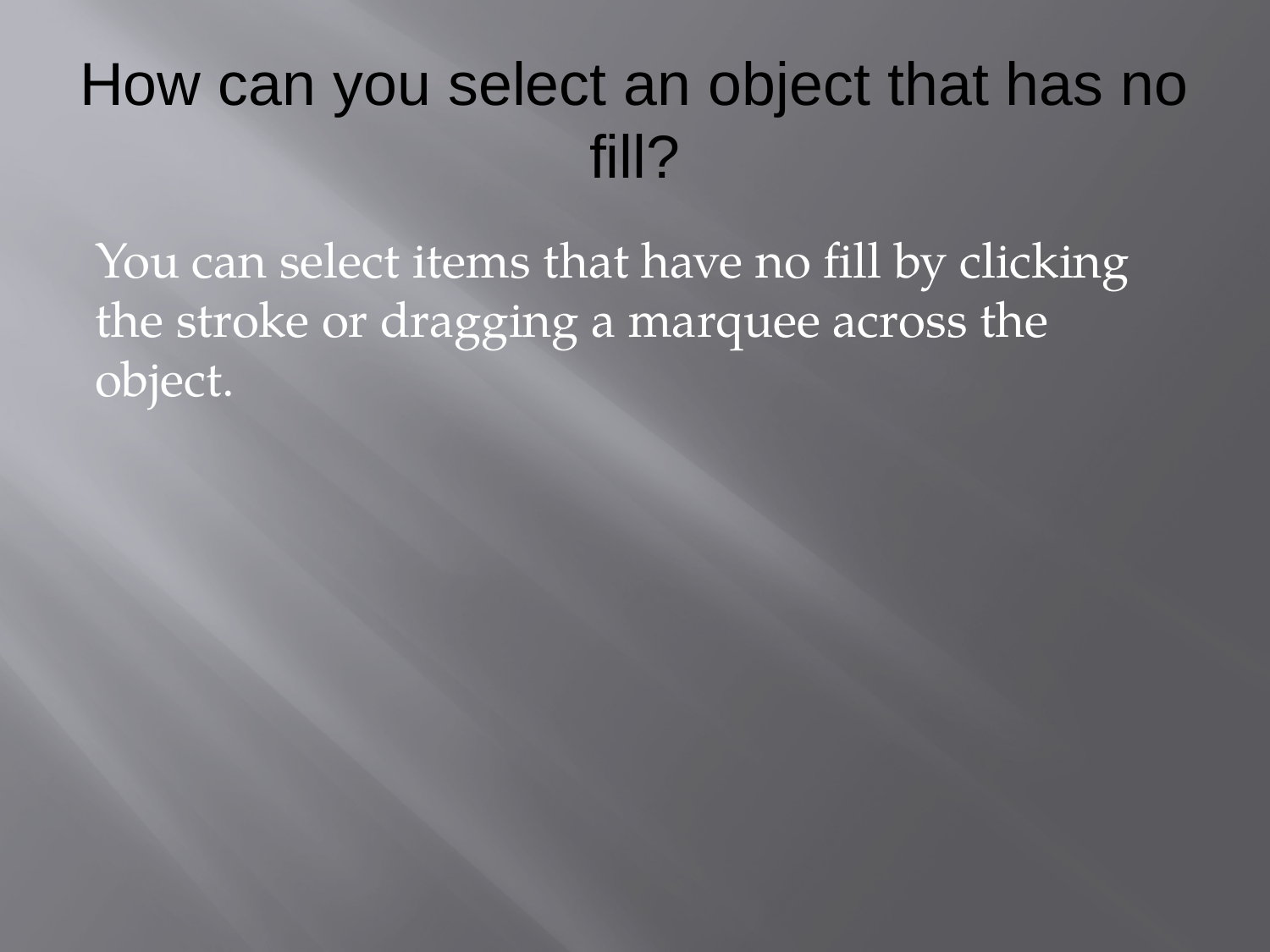

# How can you select an object that has no fill?
You can select items that have no fill by clicking the stroke or dragging a marquee across the object.